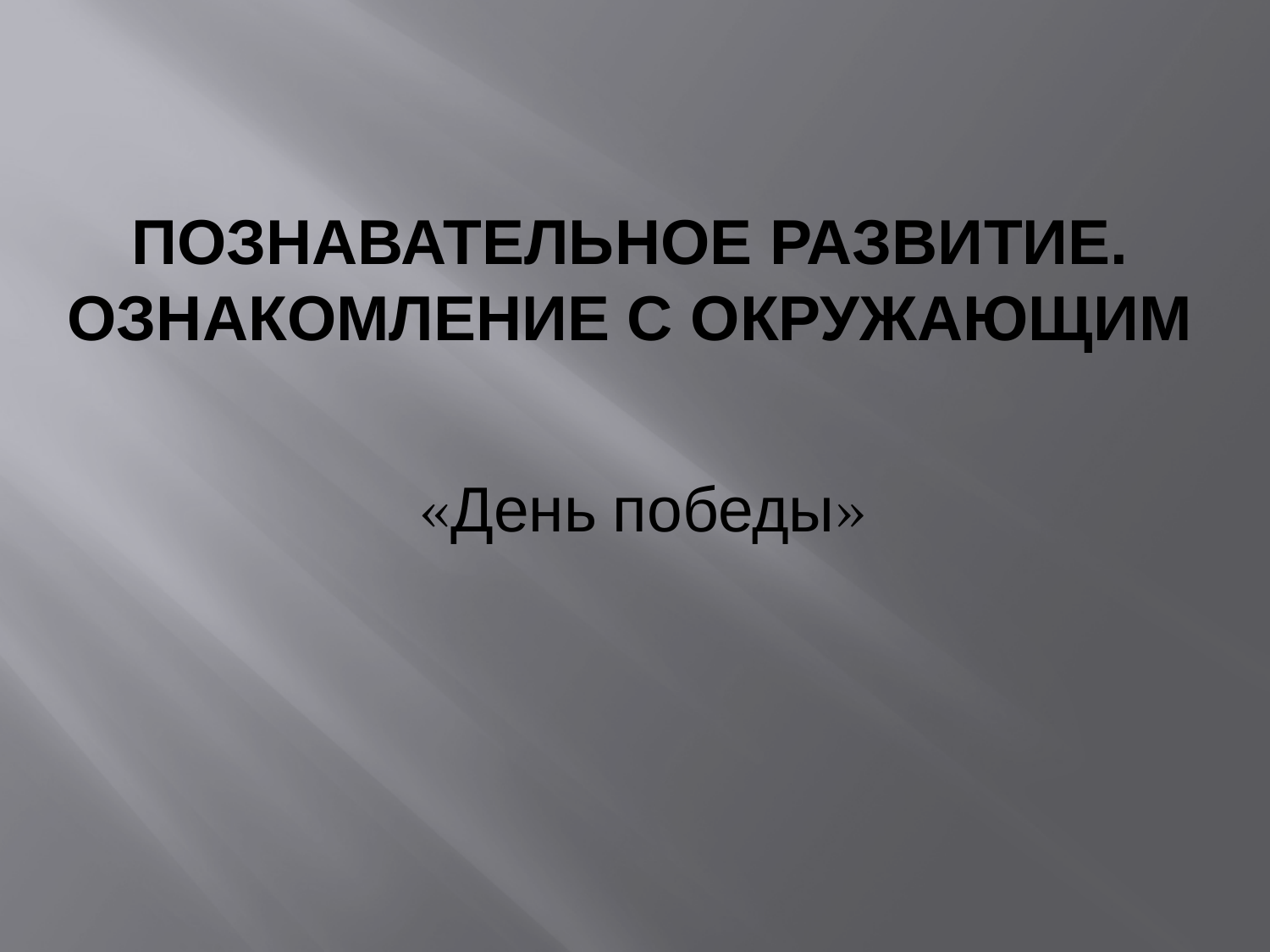

# Познавательное развитие. ознакомление с окружающим
 «День победы»